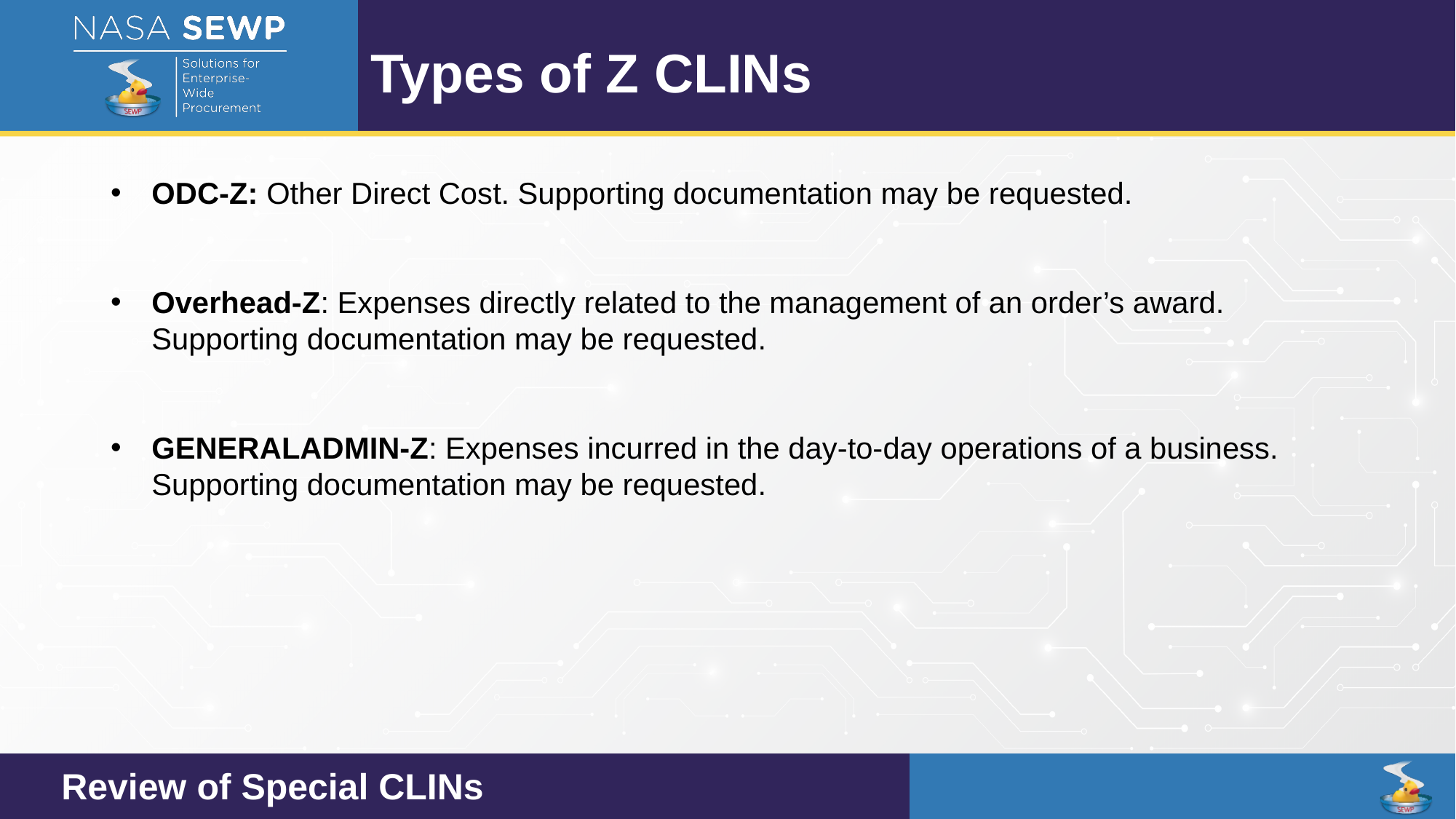

Types of Z CLINs

ODC-Z: Other Direct Cost. Supporting documentation may be requested.

Overhead-Z: Expenses directly related to the management of an order’s award. Supporting documentation may be requested.

GENERALADMIN-Z: Expenses incurred in the day-to-day operations of a business. Supporting documentation may be requested.

Review of Special CLINs